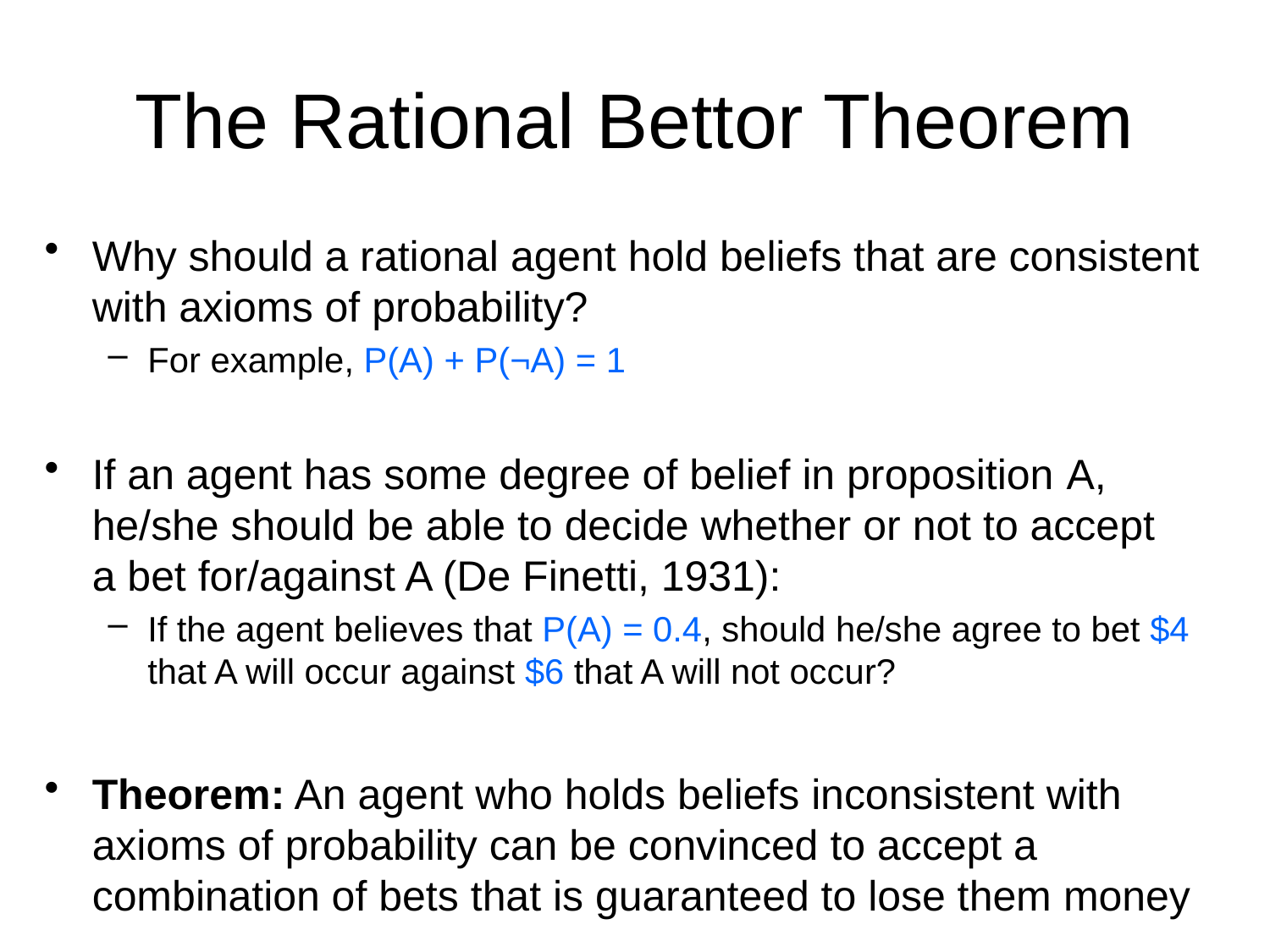

# The Rational Bettor Theorem
Why should a rational agent hold beliefs that are consistent with axioms of probability?
For example, P(A) + P(¬A) = 1

If an agent has some degree of belief in proposition A,
he/she should be able to decide whether or not to accept
a bet for/against A (De Finetti, 1931):
If the agent believes that P(A) = 0.4, should he/she agree to bet $4 that A will occur against $6 that A will not occur?

Theorem: An agent who holds beliefs inconsistent with axioms of probability can be convinced to accept a combination of bets that is guaranteed to lose them money